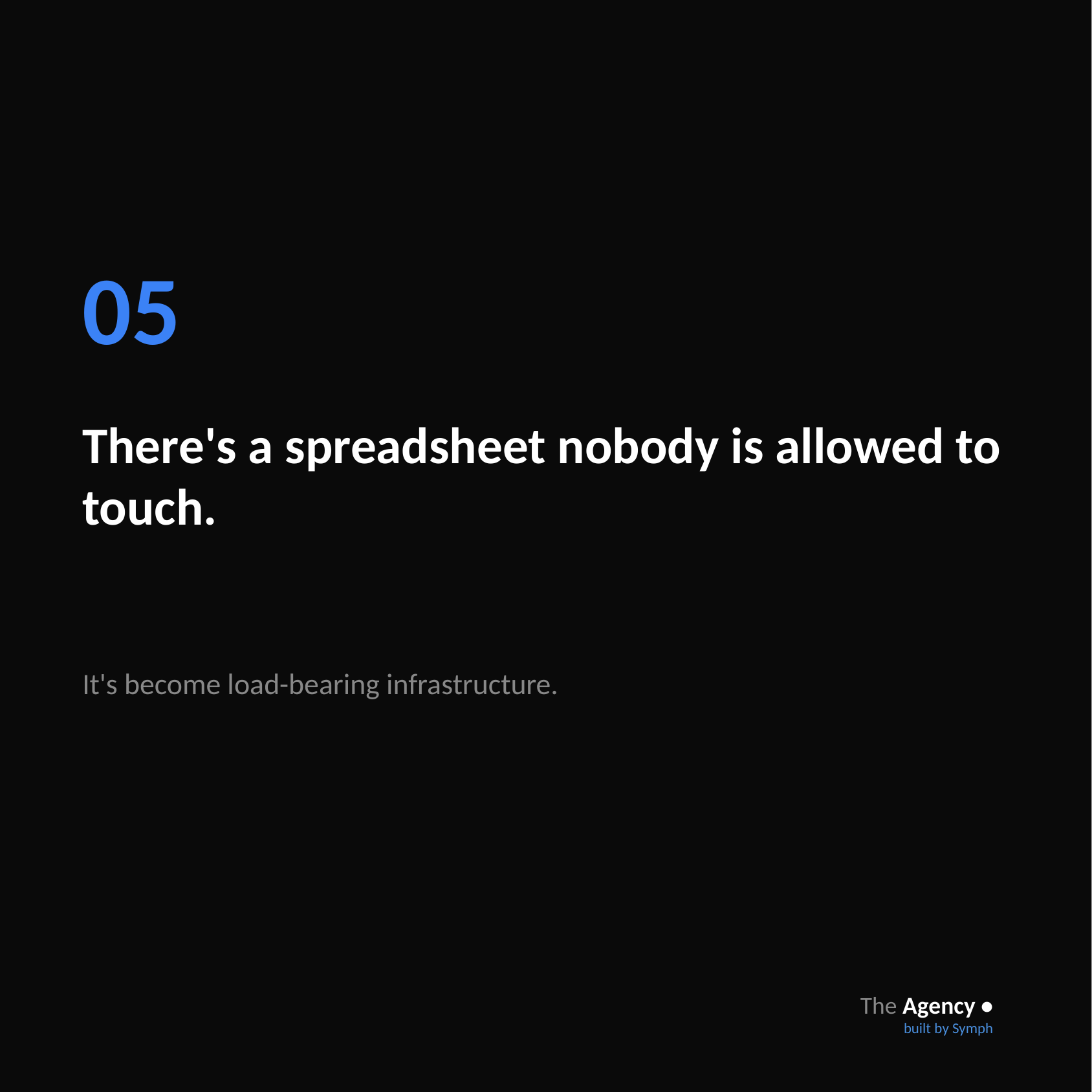

05
There's a spreadsheet nobody is allowed to touch.
It's become load-bearing infrastructure.
The Agency •
built by Symph